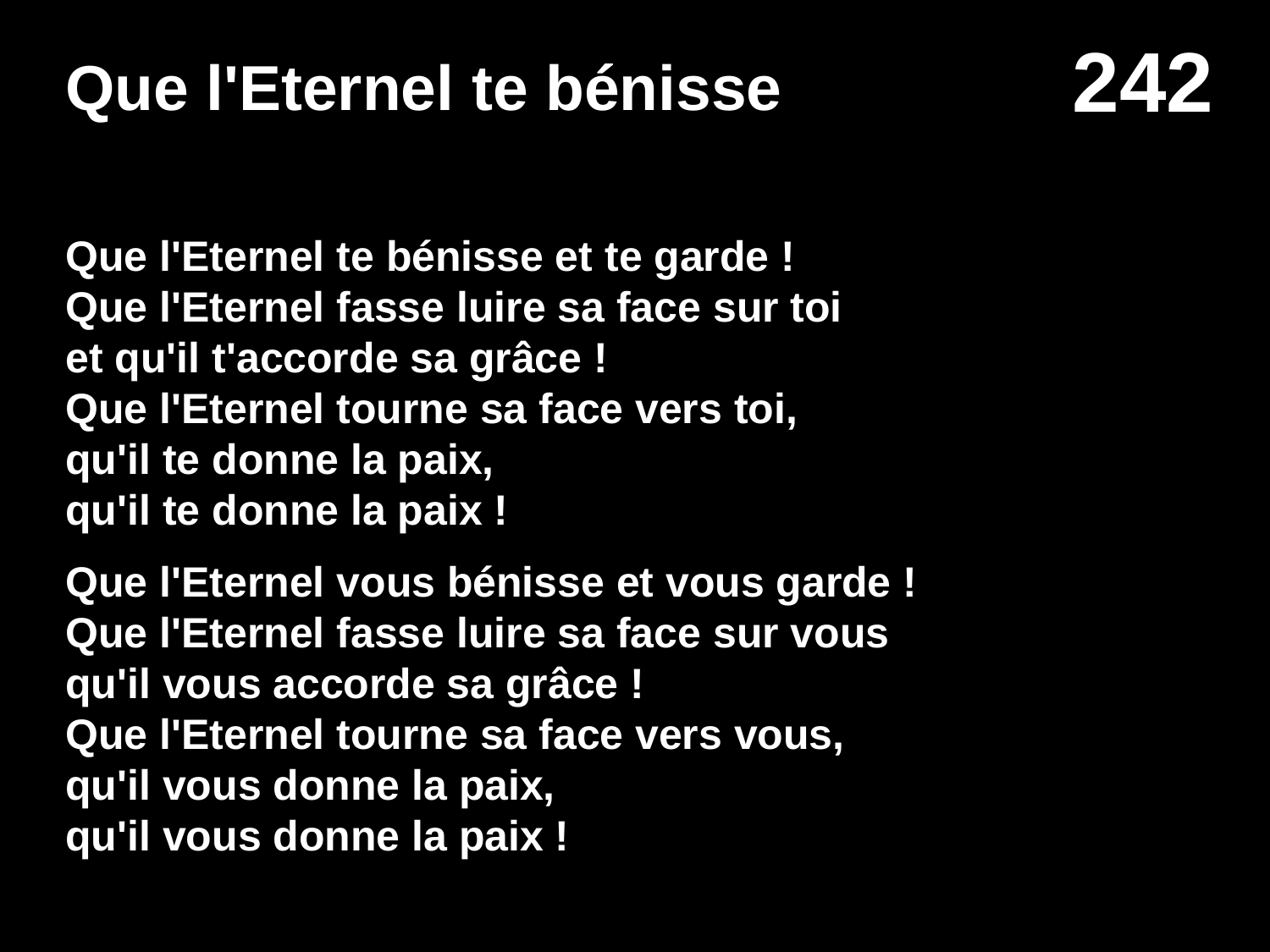

# Que l'Eternel te bénisse
Que l'Eternel te bénisse et te garde !
Que l'Eternel fasse luire sa face sur toi
et qu'il t'accorde sa grâce !
Que l'Eternel tourne sa face vers toi,
qu'il te donne la paix,
qu'il te donne la paix !
Que l'Eternel vous bénisse et vous garde !
Que l'Eternel fasse luire sa face sur vous
qu'il vous accorde sa grâce !
Que l'Eternel tourne sa face vers vous,
qu'il vous donne la paix,
qu'il vous donne la paix !